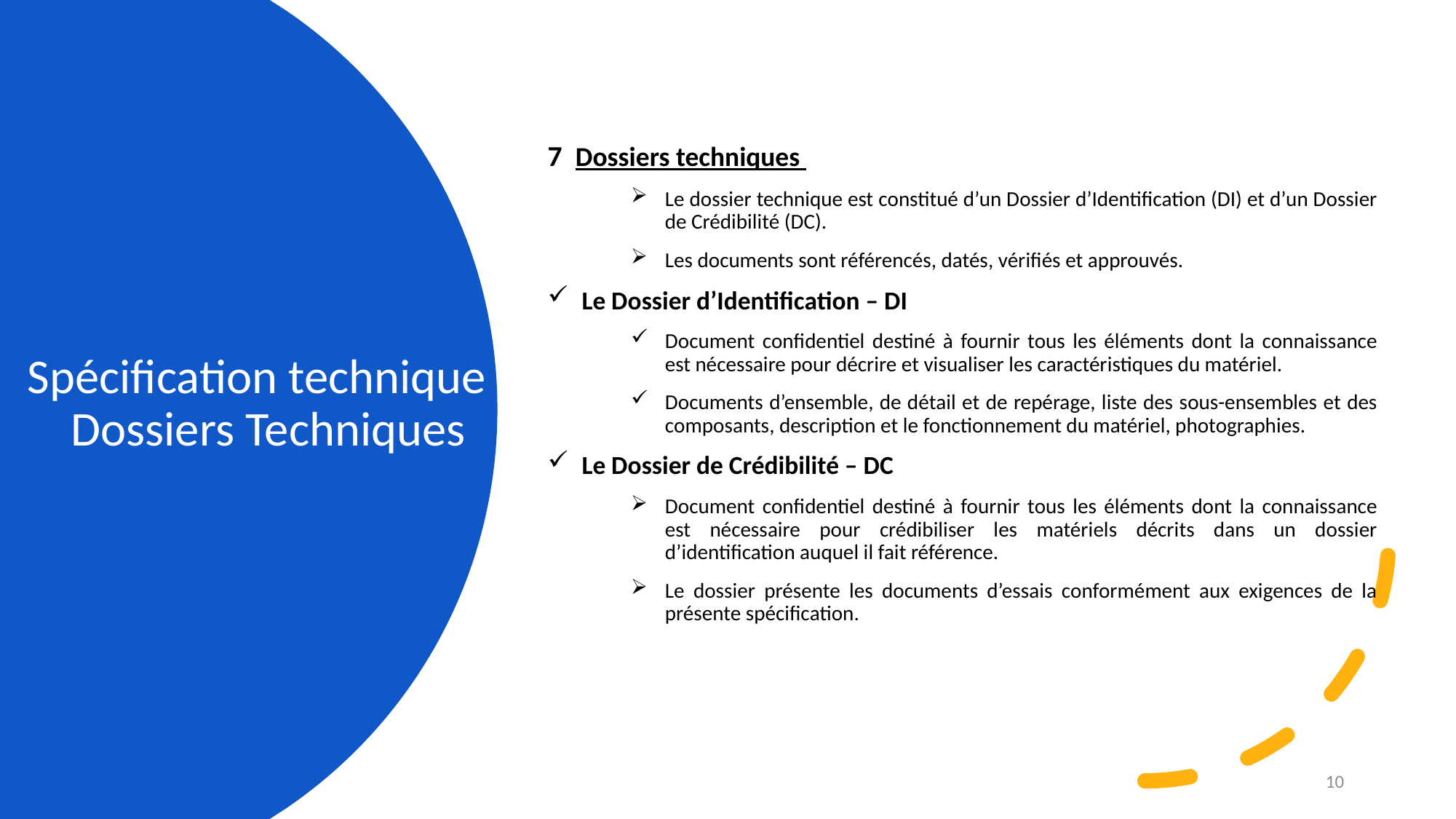

7  Dossiers techniques
Le dossier technique est constitué d’un Dossier d’Identification (DI) et d’un Dossier de Crédibilité (DC).
Les documents sont référencés, datés, vérifiés et approuvés.
Le Dossier d’Identification – DI
Document confidentiel destiné à fournir tous les éléments dont la connaissance est nécessaire pour décrire et visualiser les caractéristiques du matériel.
Documents d’ensemble, de détail et de repérage, liste des sous-ensembles et des composants, description et le fonctionnement du matériel, photographies.
Le Dossier de Crédibilité – DC
Document confidentiel destiné à fournir tous les éléments dont la connaissance est nécessaire pour crédibiliser les matériels décrits dans un dossier d’identification auquel il fait référence.
Le dossier présente les documents d’essais conformément aux exigences de la présente spécification.

# Spécification technique Dossiers Techniques

10